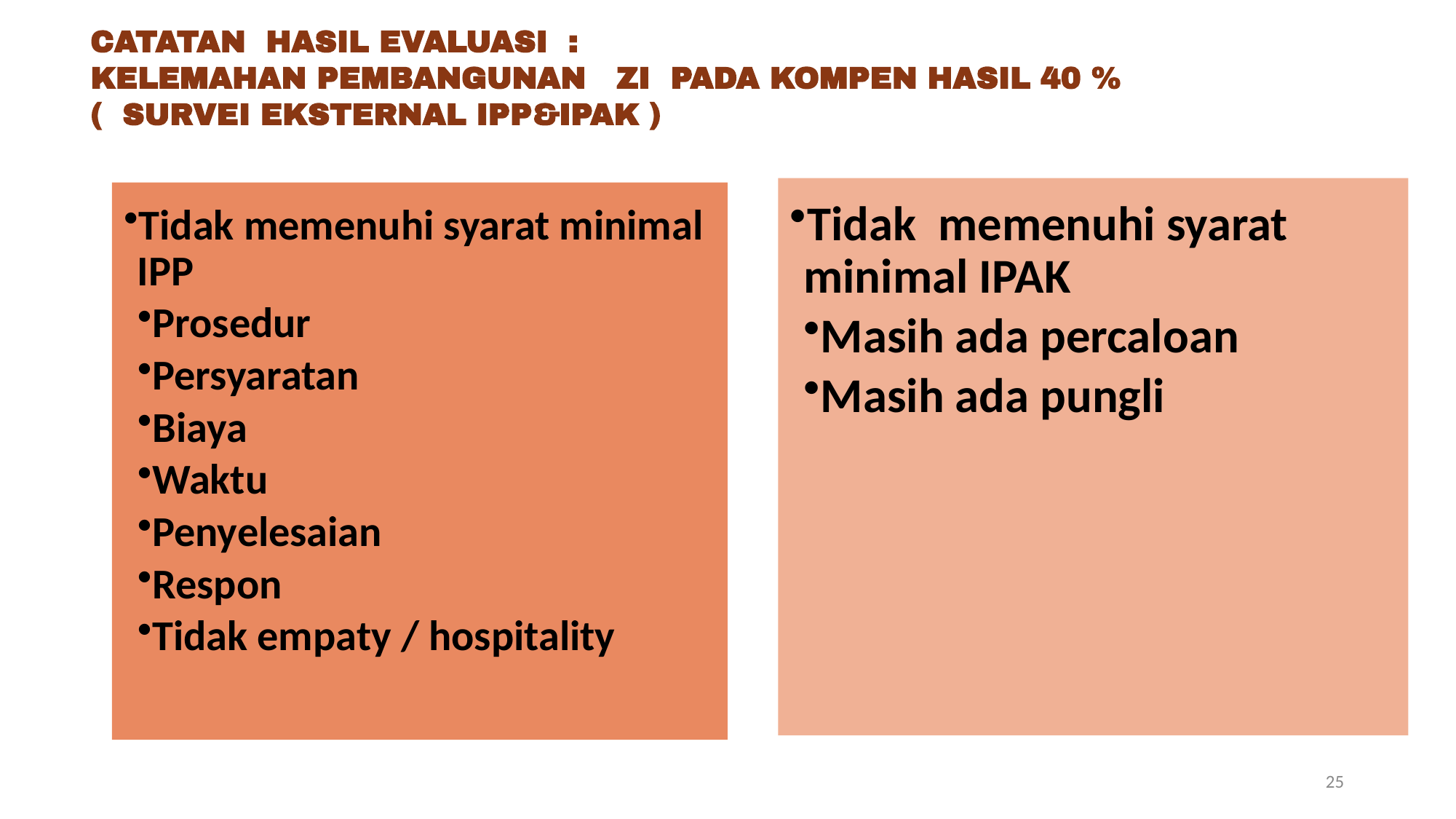

CATATAN  HASIL EVALUASI  :
KELEMAHAN PEMBANGUNAN   ZI  PADA KOMPEN HASIL 40 %
(  SURVEI EKSTERNAL IPP&IPAK )

Tidak  memenuhi syarat minimal IPAK
Masih ada percaloan
Masih ada pungli

Tidak memenuhi syarat minimal  IPP
Prosedur
Persyaratan
Biaya
Waktu
Penyelesaian
Respon
Tidak empaty / hospitality
25